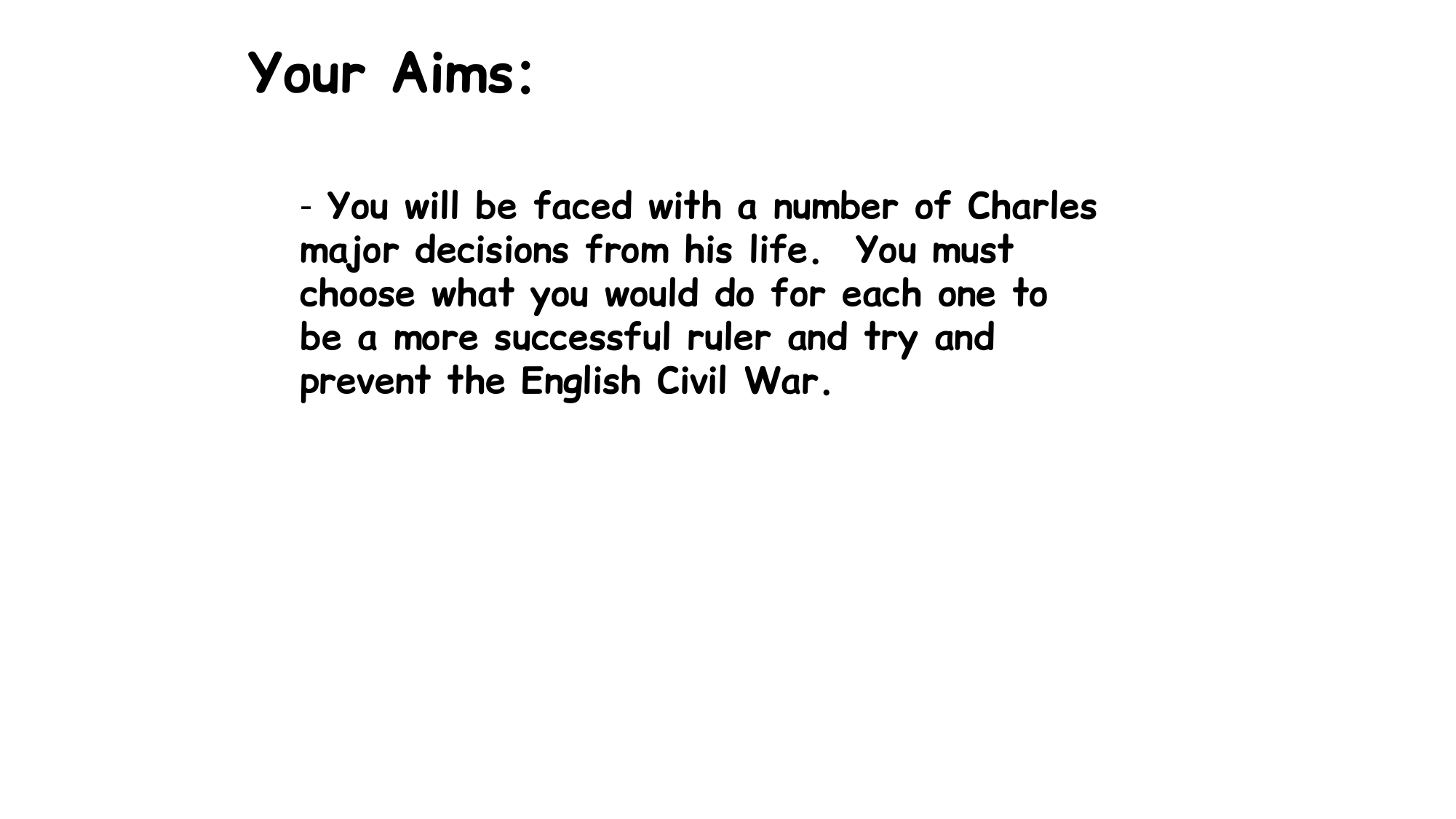

Your Aims:
 You will be faced with a number of Charles major decisions from his life.  You must choose what you would do for each one to be a more successful ruler and try and prevent the English Civil War.